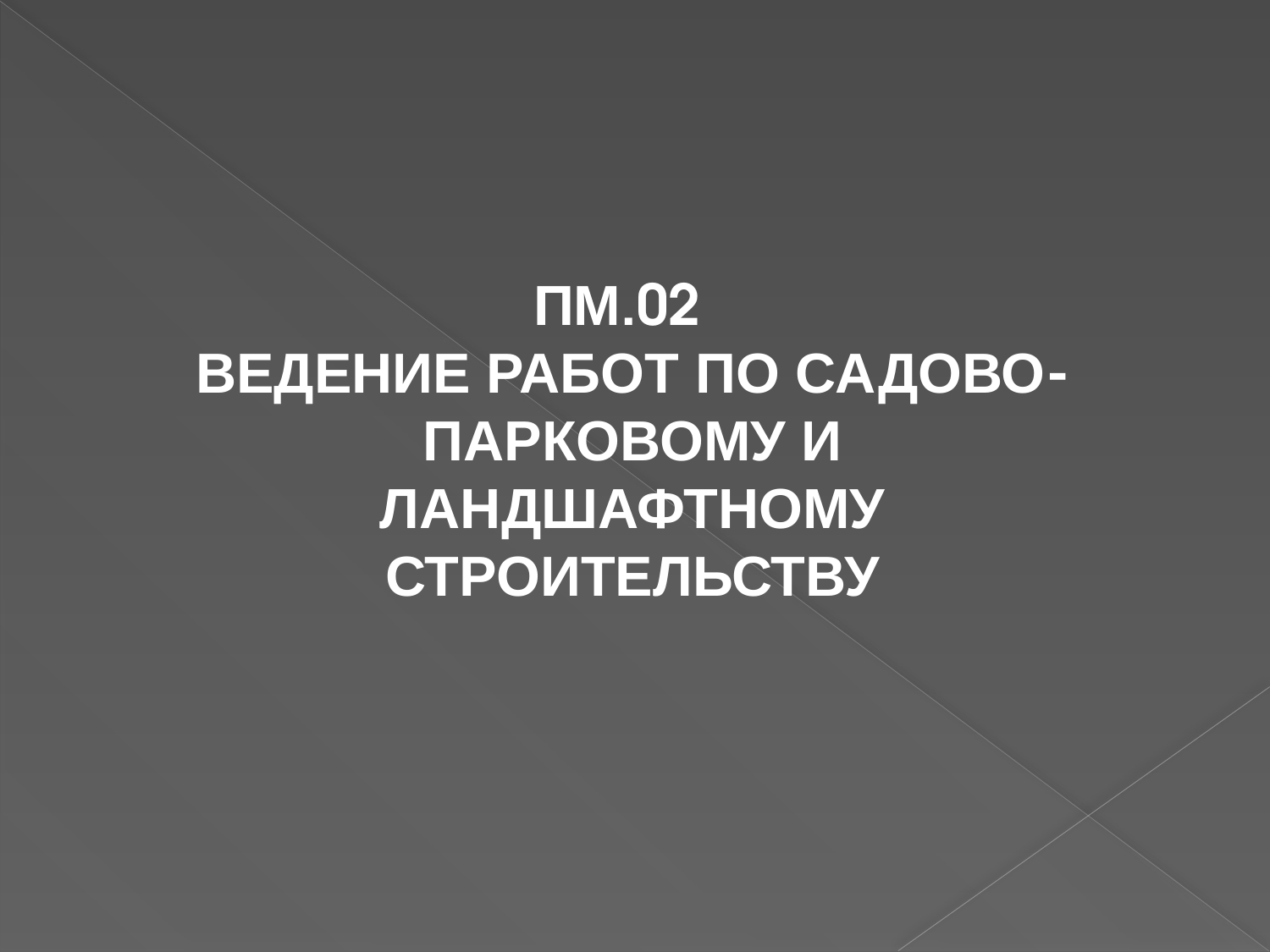

ПМ.02
ВЕДЕНИЕ РАБОТ ПО САДОВО-ПАРКОВОМУ И ЛАНДШАФТНОМУ СТРОИТЕЛЬСТВУ